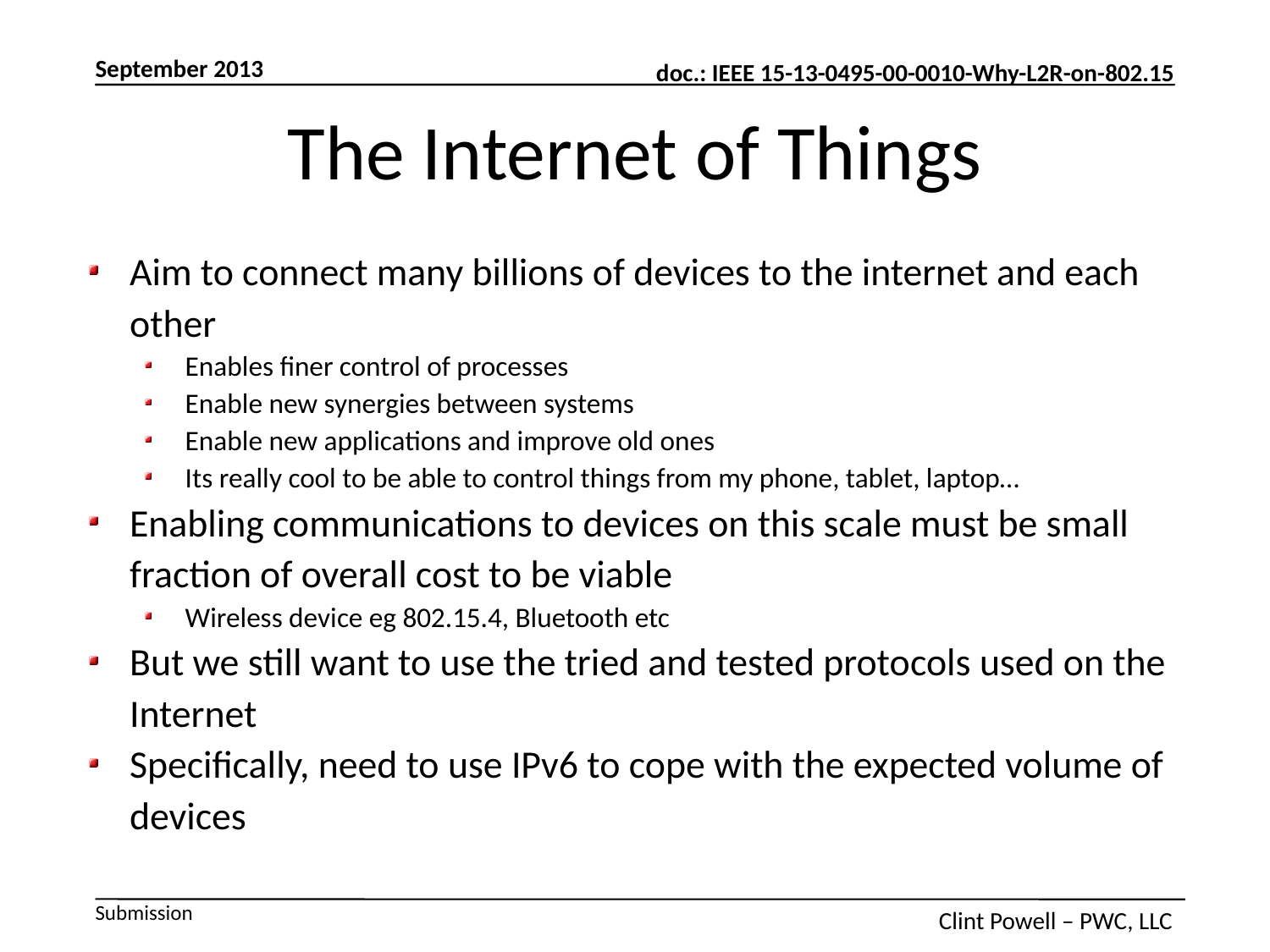

The Internet of Things
Aim to connect many billions of devices to the internet and each other
Enables finer control of processes
Enable new synergies between systems
Enable new applications and improve old ones
Its really cool to be able to control things from my phone, tablet, laptop…
Enabling communications to devices on this scale must be small fraction of overall cost to be viable
Wireless device eg 802.15.4, Bluetooth etc
But we still want to use the tried and tested protocols used on the Internet
Specifically, need to use IPv6 to cope with the expected volume of devices